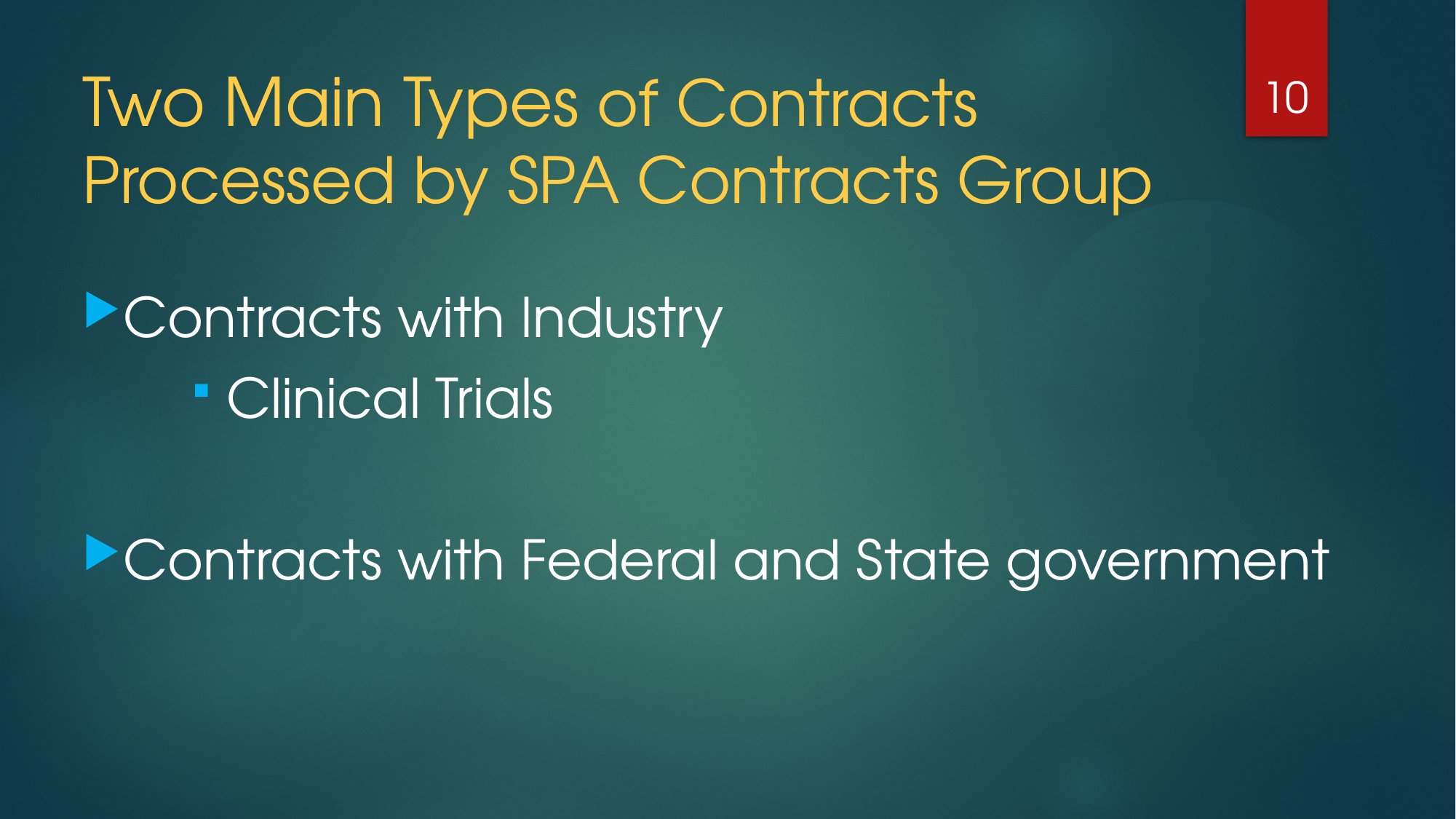

# Two Main Types of Contracts Processed by SPA Contracts Group
10
Contracts with Industry
Clinical Trials

Contracts with Federal and State government